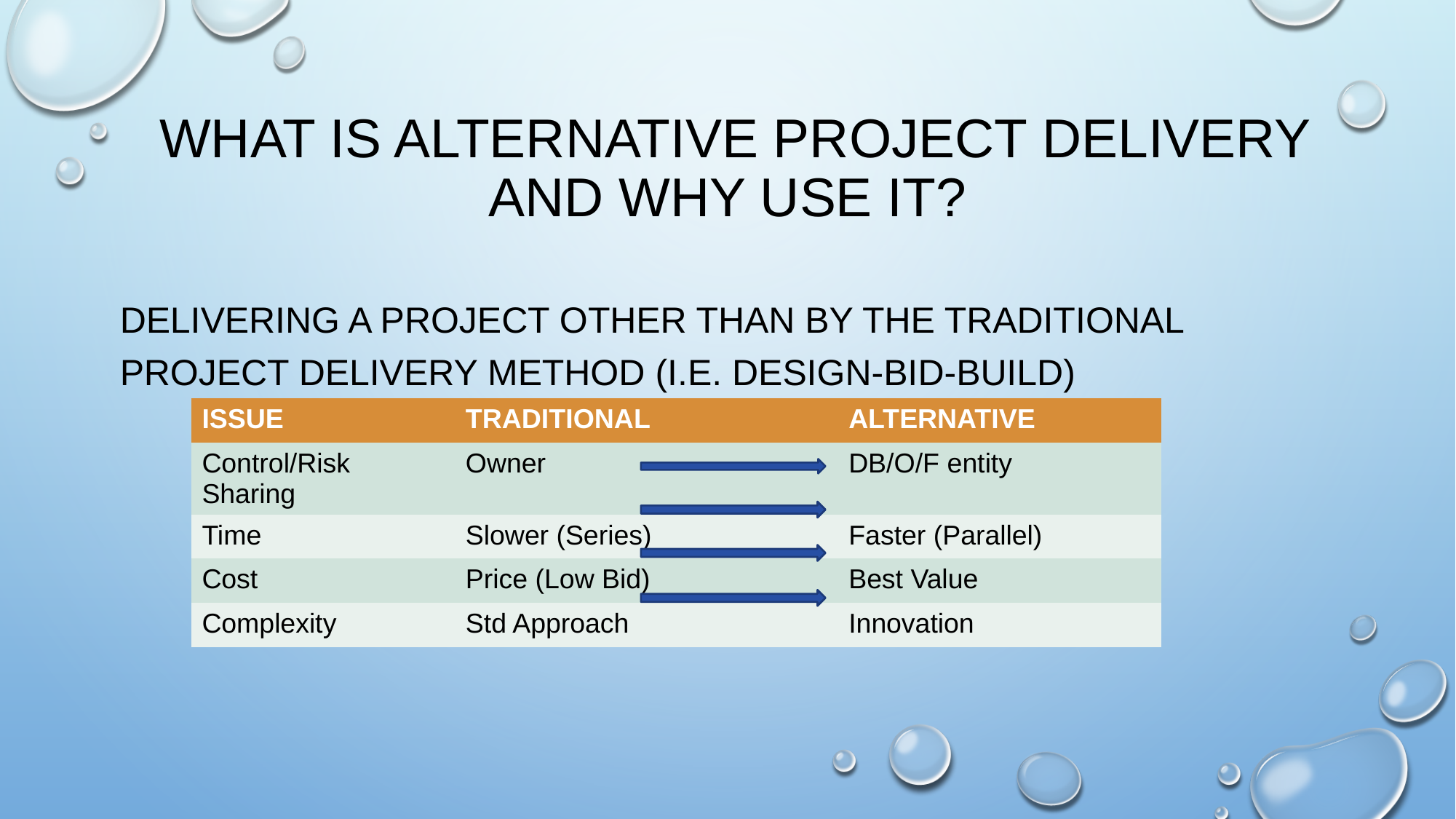

# What is Alternative Project Delivery and Why Use it?
Delivering a project other than by the traditional project delivery method (i.e. design-bid-build)

| ISSUE | TRADITIONAL | ALTERNATIVE |
| --- | --- | --- |
| Control/Risk Sharing | Owner | DB/O/F entity |
| Time | Slower (Series) | Faster (Parallel) |
| Cost | Price (Low Bid) | Best Value |
| Complexity | Std Approach | Innovation |